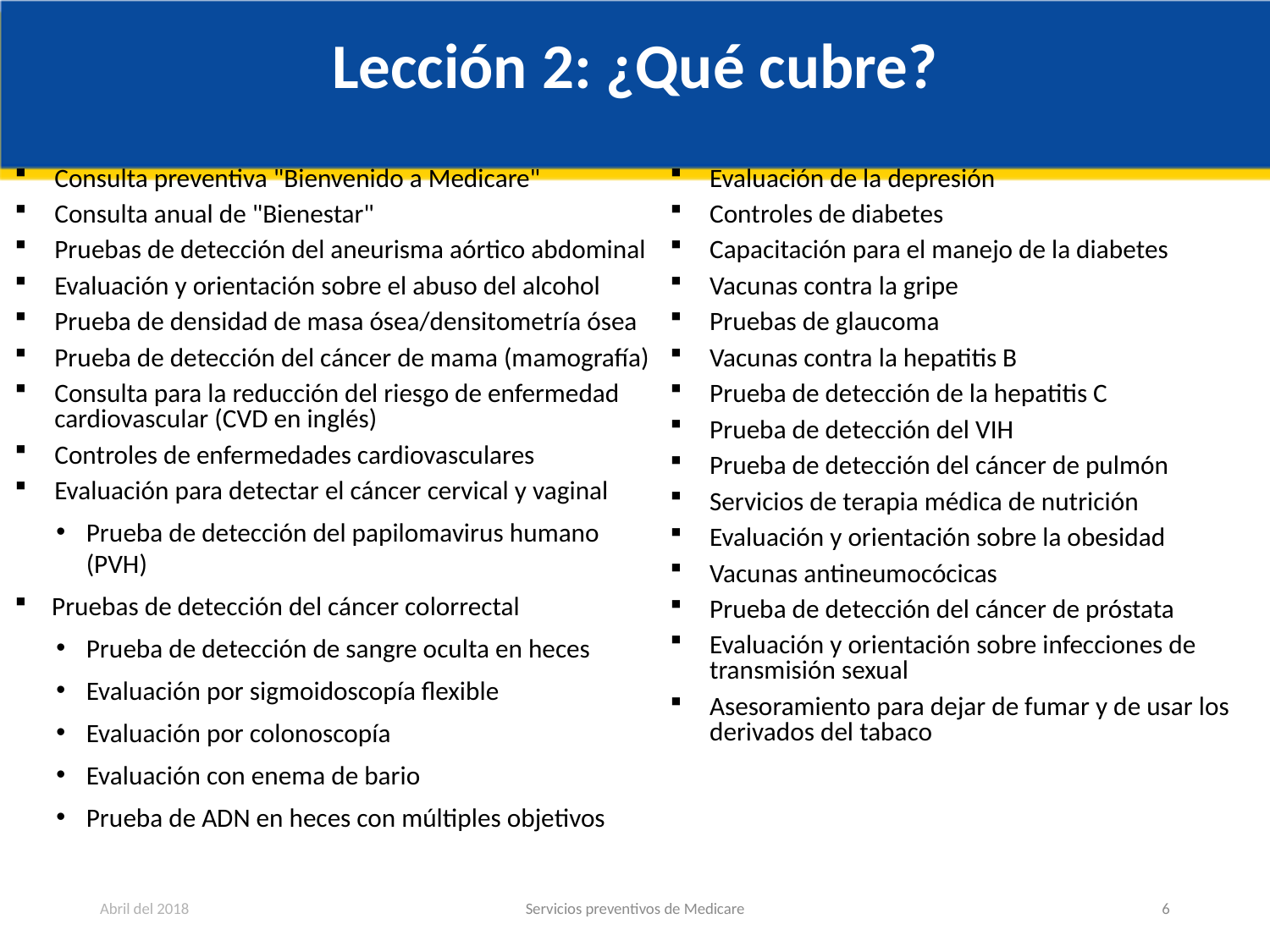

# Lección 2: ¿Qué cubre?
Consulta preventiva "Bienvenido a Medicare"
Consulta anual de "Bienestar"
Pruebas de detección del aneurisma aórtico abdominal
Evaluación y orientación sobre el abuso del alcohol
Prueba de densidad de masa ósea/densitometría ósea
Prueba de detección del cáncer de mama (mamografía)
Consulta para la reducción del riesgo de enfermedad cardiovascular (CVD en inglés)
Controles de enfermedades cardiovasculares
Evaluación para detectar el cáncer cervical y vaginal
Prueba de detección del papilomavirus humano (PVH)
Pruebas de detección del cáncer colorrectal
Prueba de detección de sangre oculta en heces
Evaluación por sigmoidoscopía flexible
Evaluación por colonoscopía
Evaluación con enema de bario
Prueba de ADN en heces con múltiples objetivos
Evaluación de la depresión
Controles de diabetes
Capacitación para el manejo de la diabetes
Vacunas contra la gripe
Pruebas de glaucoma
Vacunas contra la hepatitis B
Prueba de detección de la hepatitis C
Prueba de detección del VIH
Prueba de detección del cáncer de pulmón
Servicios de terapia médica de nutrición
Evaluación y orientación sobre la obesidad
Vacunas antineumocócicas
Prueba de detección del cáncer de próstata
Evaluación y orientación sobre infecciones de transmisión sexual
Asesoramiento para dejar de fumar y de usar los derivados del tabaco
Abril del 2018
Servicios preventivos de Medicare
6